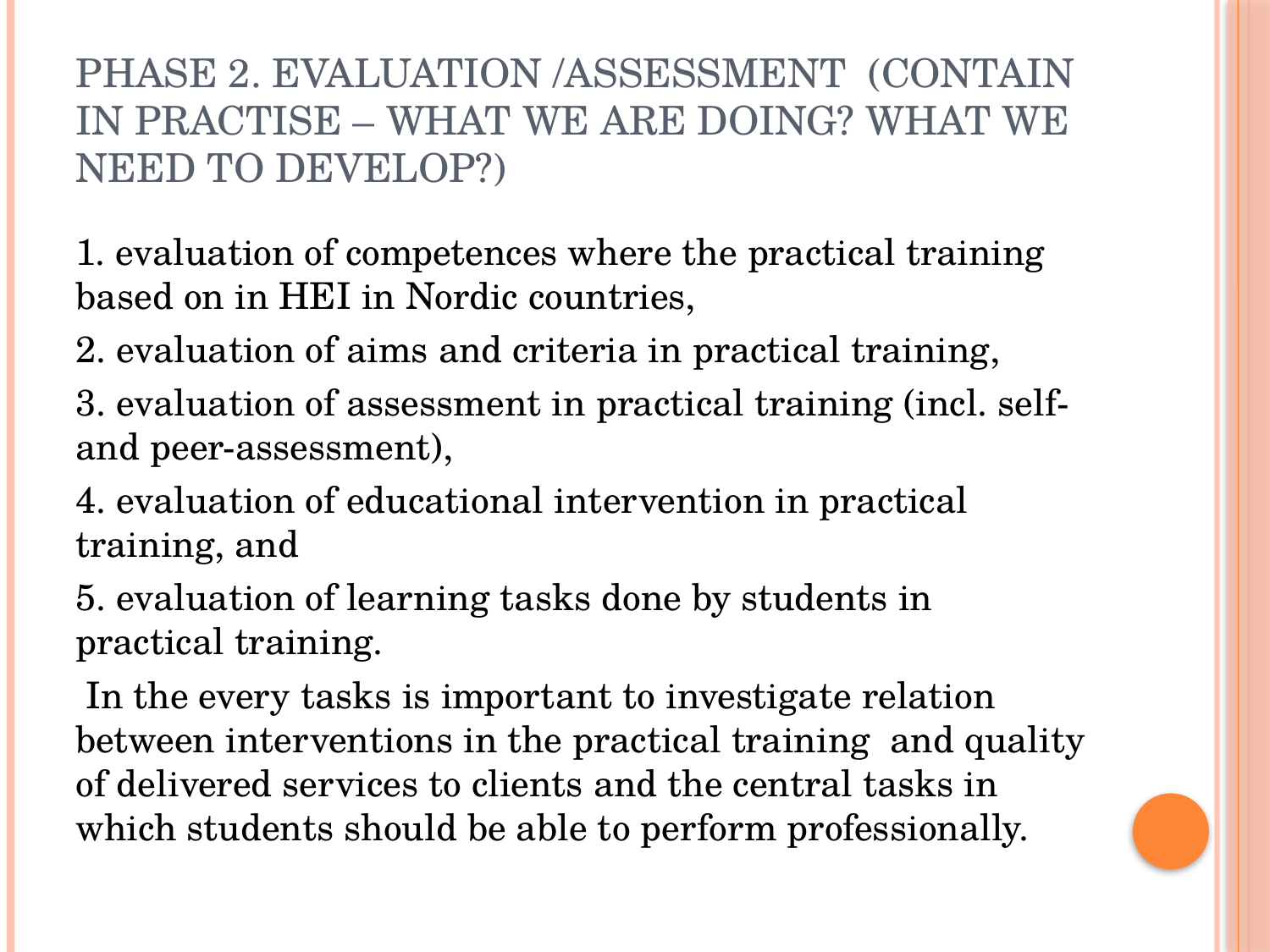

# Phase 2. Evaluation /assessment  (contain in practise – what we are doing? What we need to develop?)
1. evaluation of competences where the practical training based on in HEI in Nordic countries,
2. evaluation of aims and criteria in practical training,
3. evaluation of assessment in practical training (incl. self-and peer-assessment),
4. evaluation of educational intervention in practical training, and
5. evaluation of learning tasks done by students in practical training.
 In the every tasks is important to investigate relation between interventions in the practical training  and quality of delivered services to clients and the central tasks in which students should be able to perform professionally.